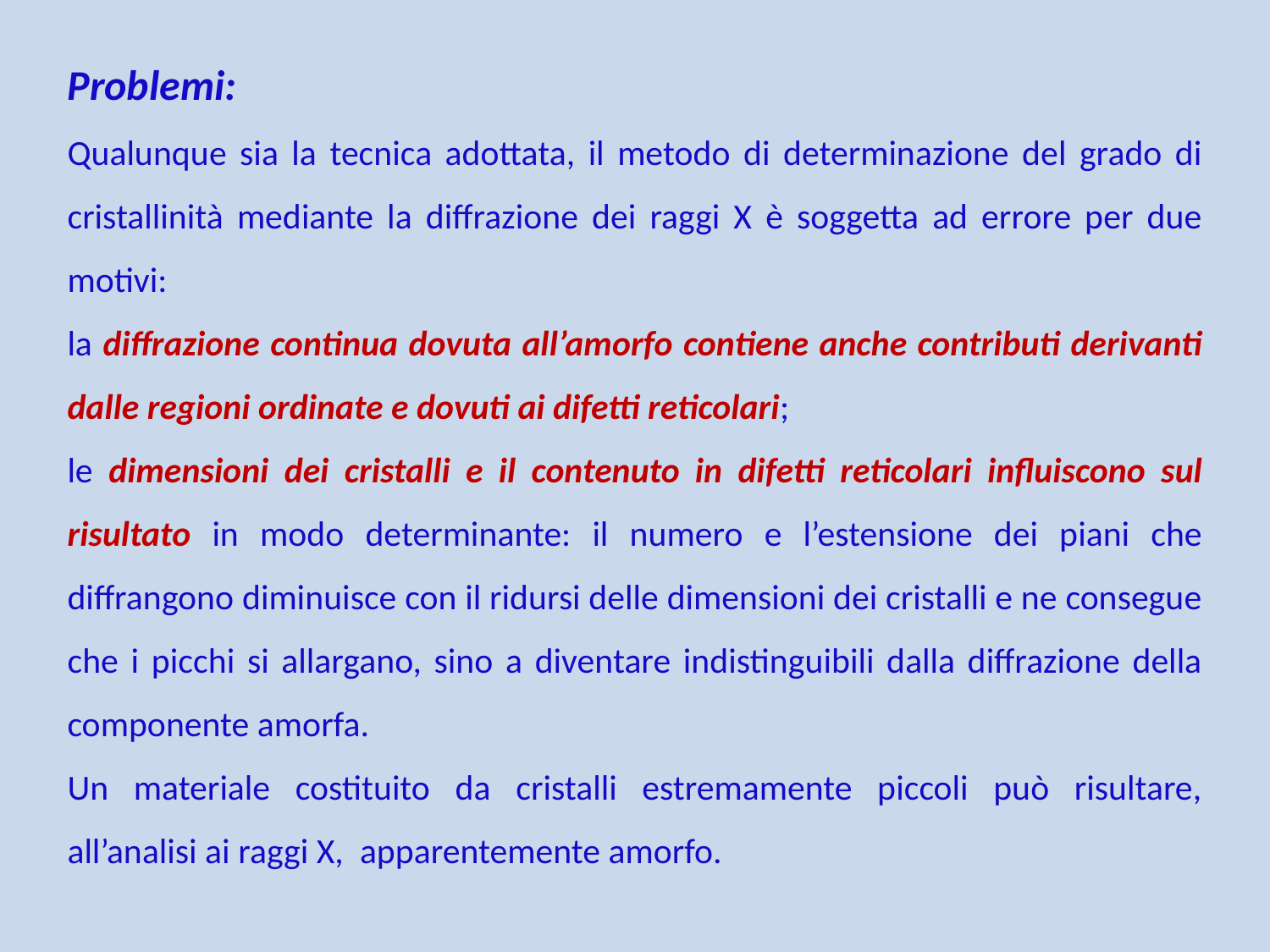

Problemi:
Qualunque sia la tecnica adottata, il metodo di determinazione del grado di cristallinità mediante la diffrazione dei raggi X è soggetta ad errore per due motivi:
la diffrazione continua dovuta all’amorfo contiene anche contributi derivanti dalle regioni ordinate e dovuti ai difetti reticolari;
le dimensioni dei cristalli e il contenuto in difetti reticolari influiscono sul risultato in modo determinante: il numero e l’estensione dei piani che diffrangono diminuisce con il ridursi delle dimensioni dei cristalli e ne consegue che i picchi si allargano, sino a diventare indistinguibili dalla diffrazione della componente amorfa.
Un materiale costituito da cristalli estremamente piccoli può risultare, all’analisi ai raggi X,  apparentemente amorfo.